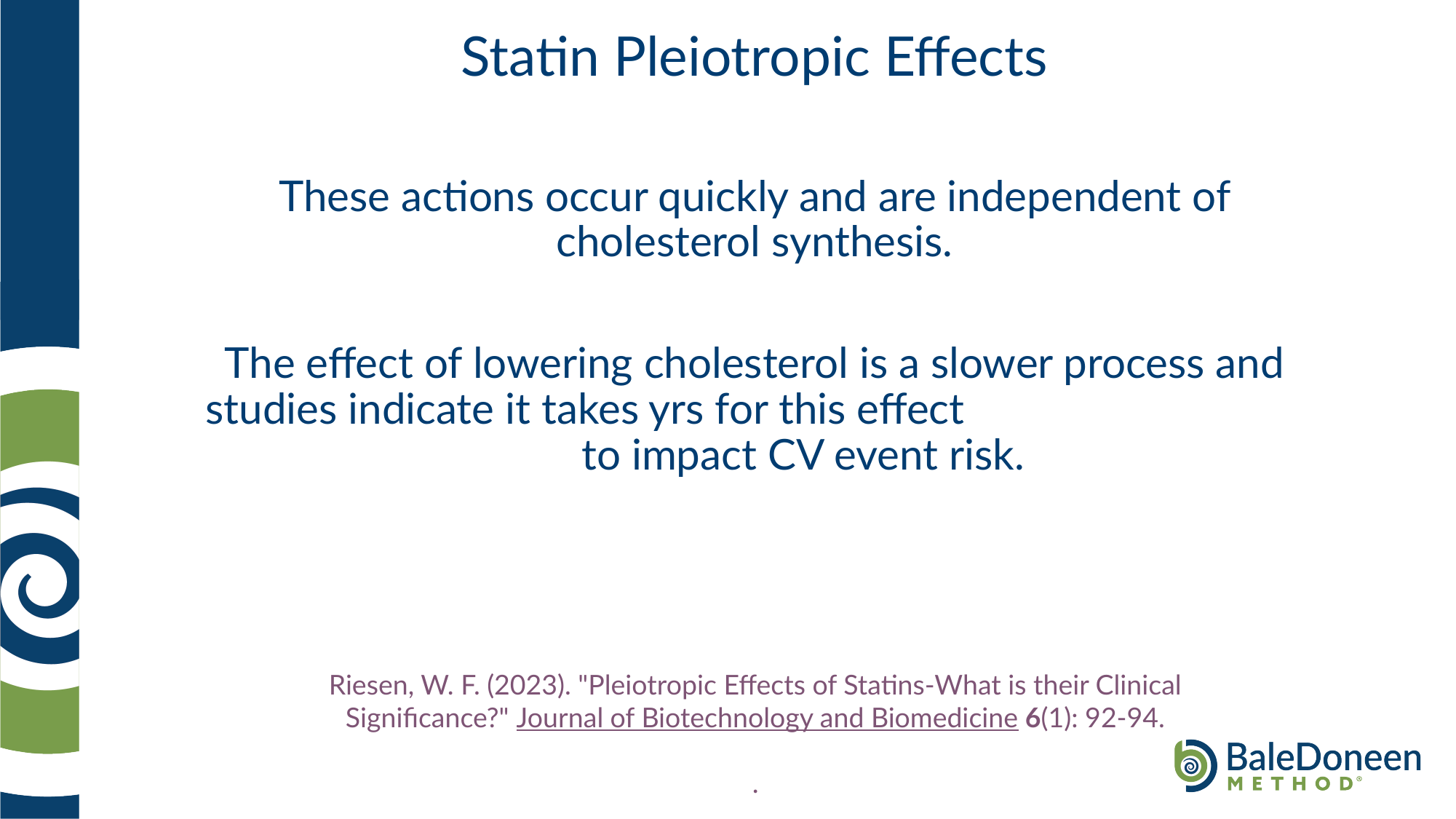

# Statin Pleiotropic Effects
These actions occur quickly and are independent of cholesterol synthesis.

The effect of lowering cholesterol is a slower process and studies indicate it takes yrs for this effect                                         to impact CV event risk.
Riesen, W. F. (2023). "Pleiotropic Effects of Statins-What is their Clinical Significance?" Journal of Biotechnology and Biomedicine 6(1): 92-94.

.

.